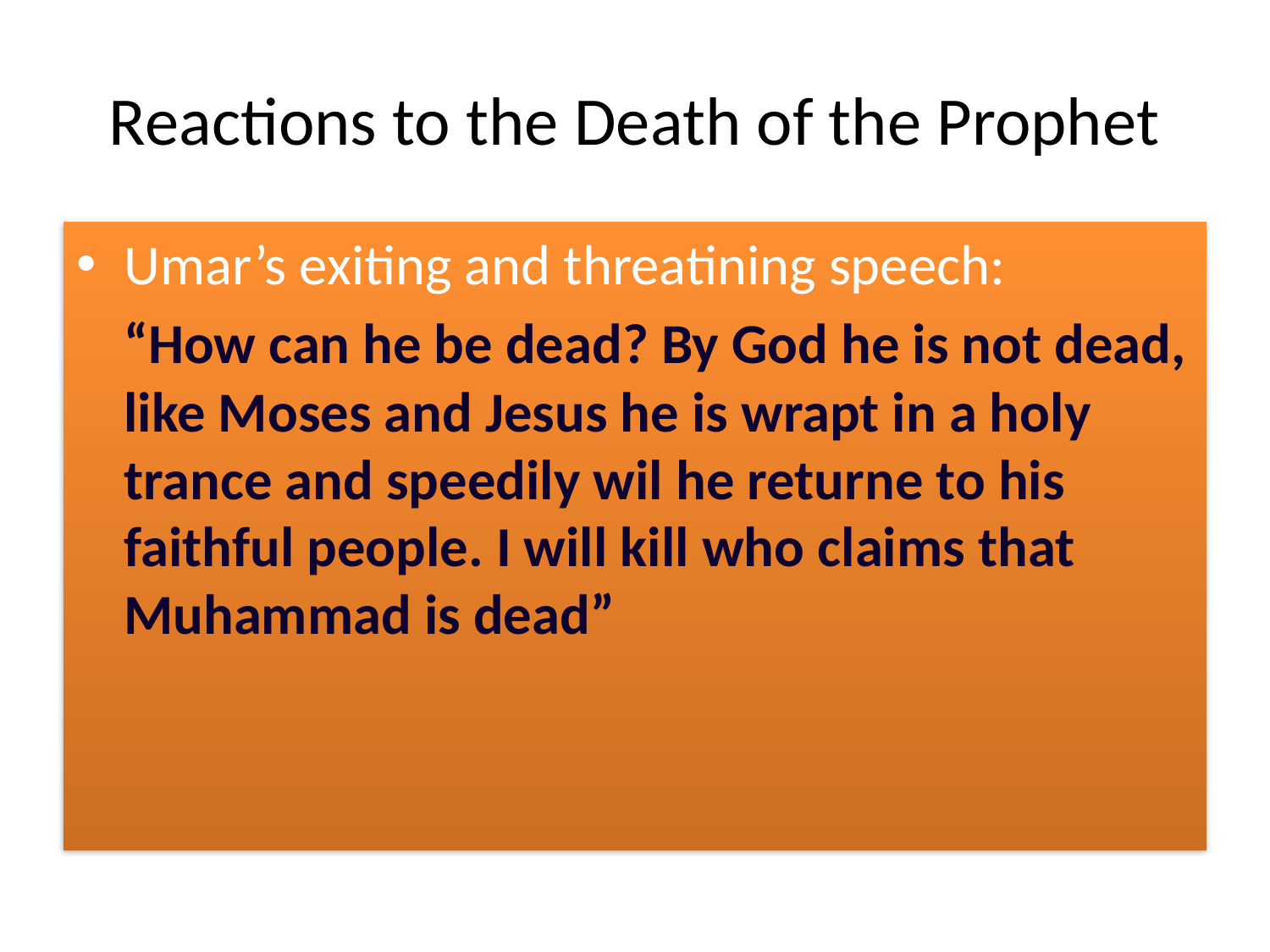

# Reactions to the Death of the Prophet
Umar’s exiting and threatining speech:
	“How can he be dead? By God he is not dead, like Moses and Jesus he is wrapt in a holy trance and speedily wil he returne to his faithful people. I will kill who claims that Muhammad is dead”